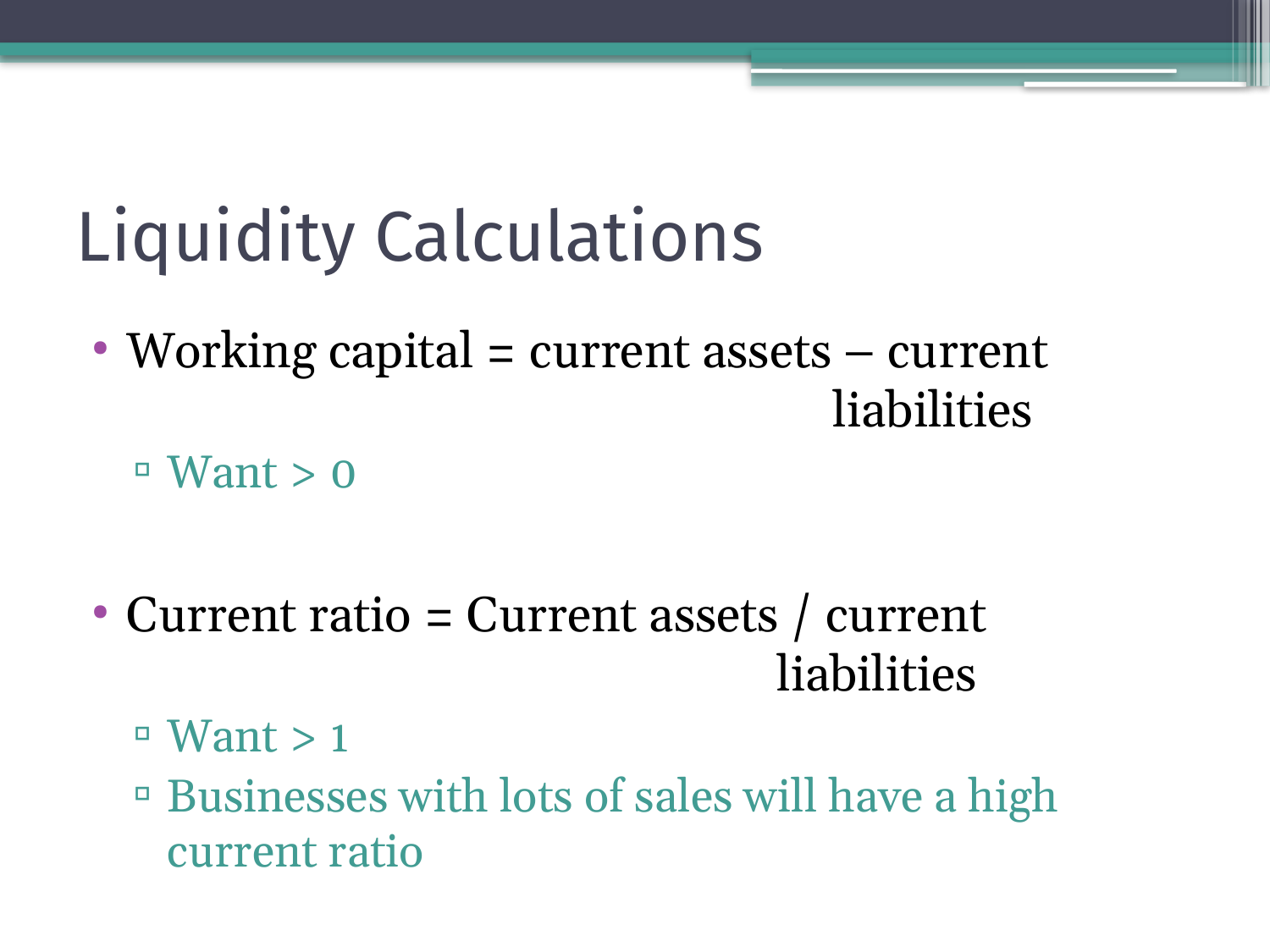

# Liquidity Calculations
Working capital = current assets – current 						      liabilities
Want > 0

Current ratio = Current assets / current 						            liabilities
Want > 1
Businesses with lots of sales will have a high current ratio